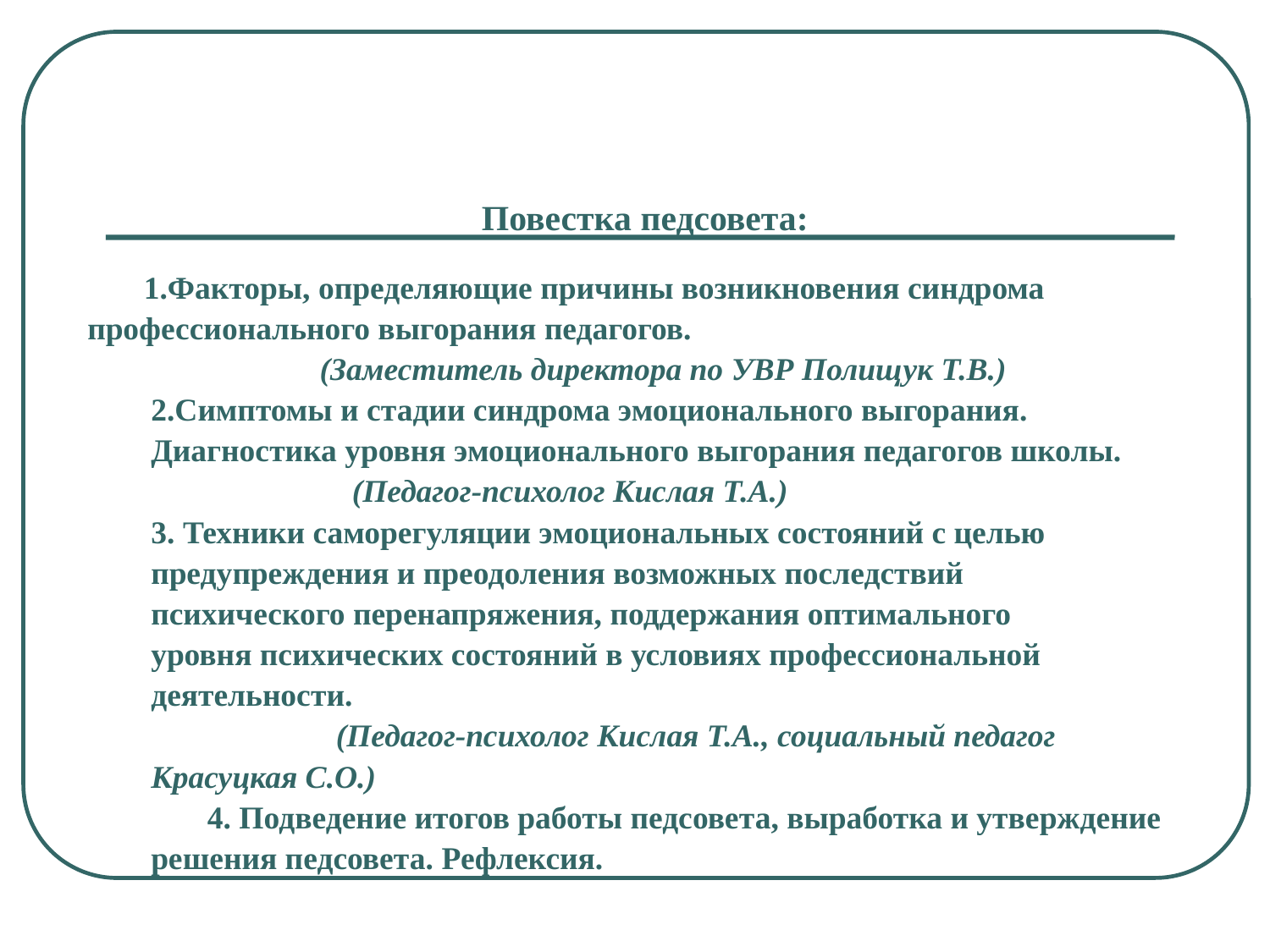

Повестка педсовета:

       1.Факторы, определяющие причины возникновения синдрома
профессионального выгорания педагогов.
                     (Заместитель директора по УВР Полищук Т.В.)
2.Симптомы и стадии синдрома эмоционального выгорания.
Диагностика уровня эмоционального выгорания педагогов школы.
                         (Педагог-психолог Кислая Т.А.)
3. Техники саморегуляции эмоциональных состояний с целью
предупреждения и преодоления возможных последствий
психического перенапряжения, поддержания оптимального
уровня психических состояний в условиях профессиональной
деятельности.
                       (Педагог-психолог Кислая Т.А., социальный педагог Красуцкая С.О.)
       4. Подведение итогов работы педсовета, выработка и утверждение решения педсовета. Рефлексия.